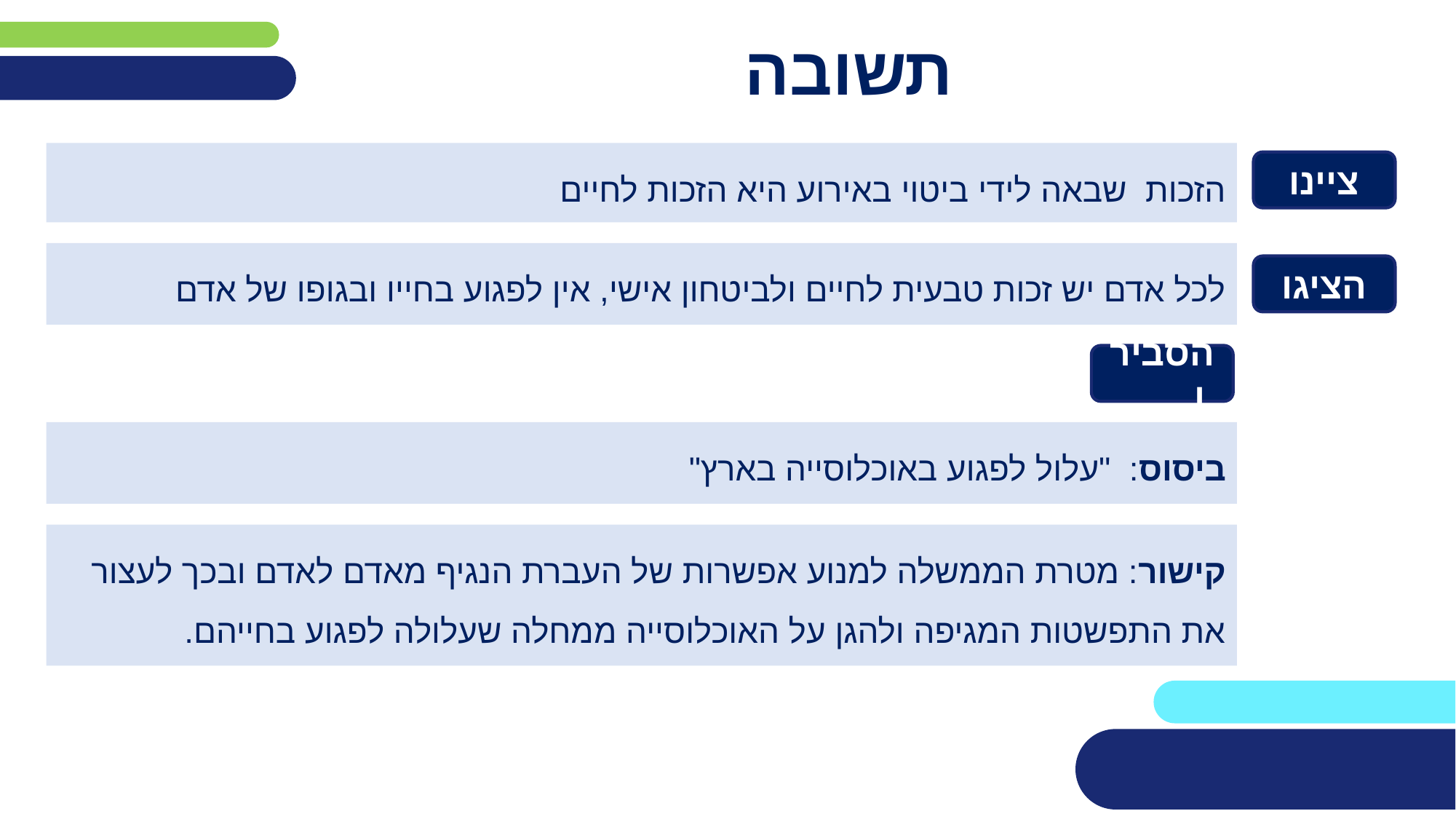

# תשובה
הזכות  שבאה לידי ביטוי באירוע היא הזכות לחיים
ציינו
לכל אדם יש זכות טבעית לחיים ולביטחון אישי, אין לפגוע בחייו ובגופו של אדם
הציגו
הסבירו
ביסוס:  "עלול לפגוע באוכלוסייה בארץ"
קישור: מטרת הממשלה למנוע אפשרות של העברת הנגיף מאדם לאדם ובכך לעצור את התפשטות המגיפה ולהגן על האוכלוסייה ממחלה שעלולה לפגוע בחייהם.